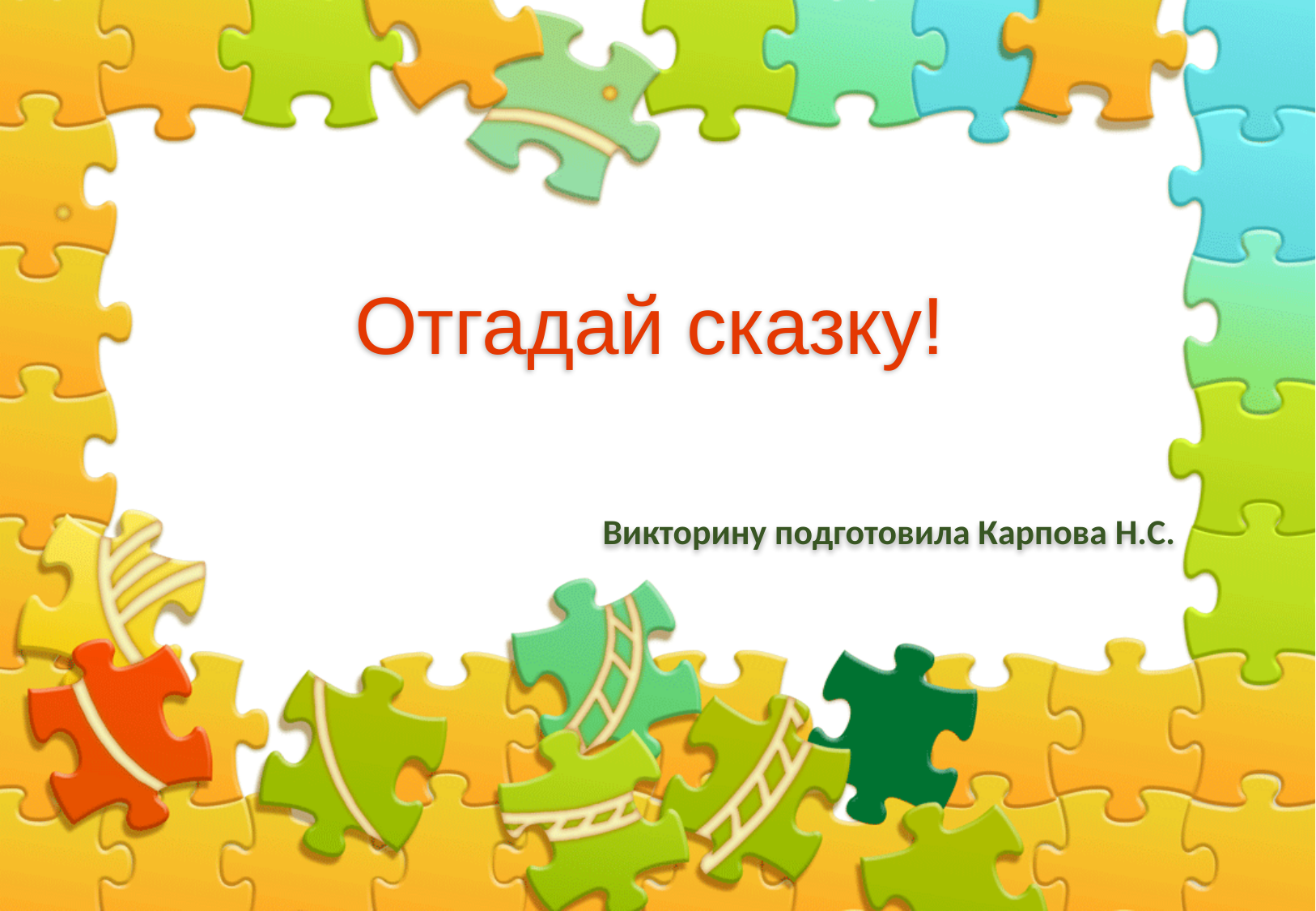

# Отгадай сказку!
Викторину подготовила Карпова Н.С.